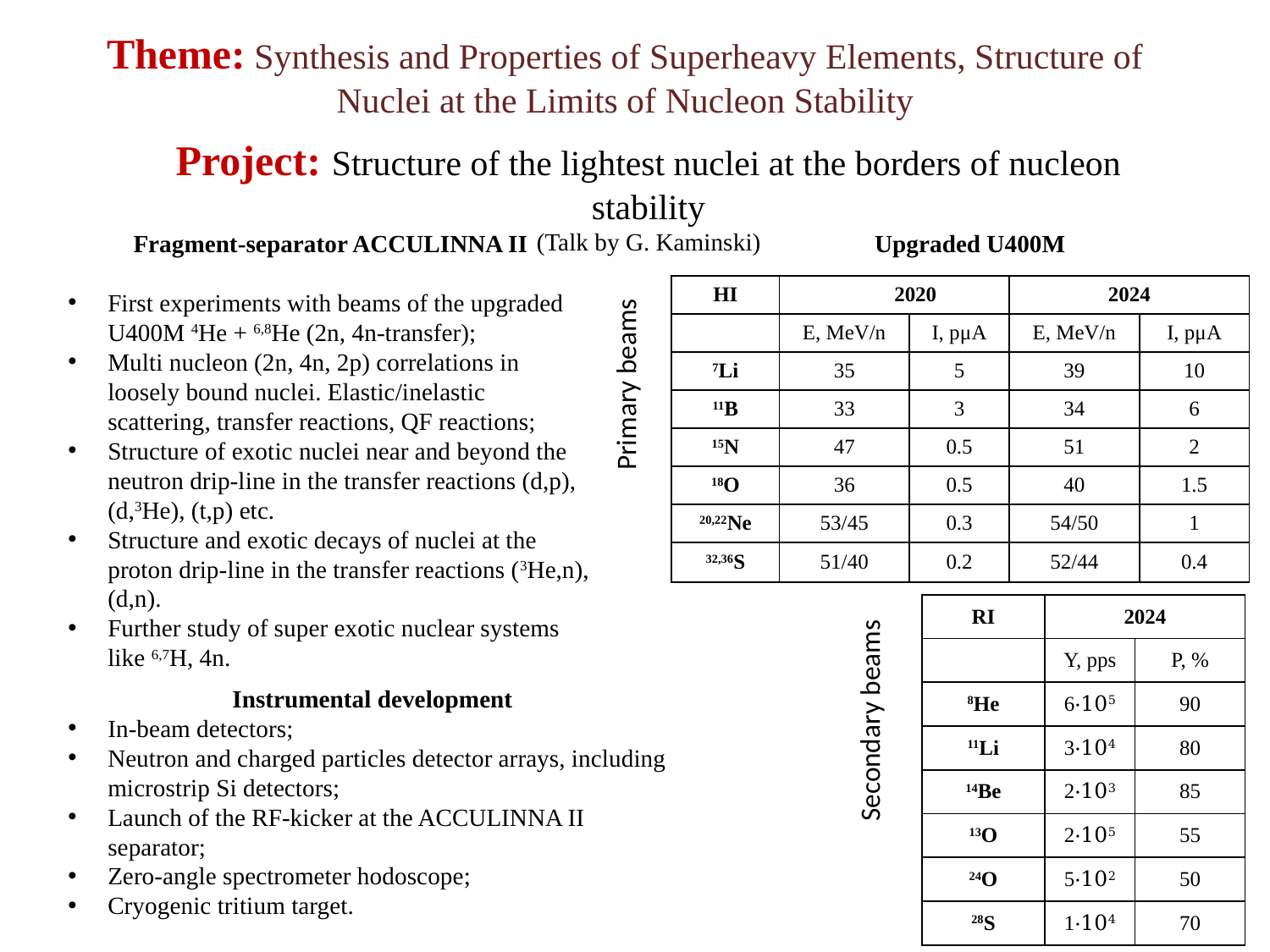

Theme: Synthesis and Properties of Superheavy Elements, Structure of Nuclei at the Limits of Nucleon Stability
Project: Structure of the lightest nuclei at the borders of nucleon stability
(Talk by G. Kaminski)
Fragment-separator ACCULINNA II

First experiments with beams of the upgraded U400M 4He + 6,8He (2n, 4n-transfer);
Multi nucleon (2n, 4n, 2p) correlations in loosely bound nuclei. Elastic/inelastic scattering, transfer reactions, QF reactions;
Structure of exotic nuclei near and beyond the neutron drip-line in the transfer reactions (d,p), (d,3He), (t,p) etc.
Structure and exotic decays of nuclei at the proton drip-line in the transfer reactions (3He,n), (d,n).
Further study of super exotic nuclear systems like 6,7H, 4n.
Upgraded U400M
| HI | 20202020 |  | 2024 |  |
| --- | --- | --- | --- | --- |
|  | E, MeV/n | I, pμA | E, MeV/n | I, pμA |
| 7Li | 35 | 5 | 39 | 10 |
| 11B | 33 | 3 | 34 | 6 |
| 15N | 47 | 0.5 | 51 | 2 |
| 18O | 36 | 0.5 | 40 | 1.5 |
| 20,22Ne | 53/45 | 0.3 | 54/50 | 1 |
| 32,36S | 51/40 | 0.2 | 52/44 | 0.4 |
Primary beams
| RI | 2024 |  |
| --- | --- | --- |
|  | Y, pps | P, % |
| 8He | 6⋅105 | 90 |
| 11Li | 3⋅104 | 80 |
| 14Be | 2⋅103 | 85 |
| 13O | 2⋅105 | 55 |
| 24O | 5⋅102 | 50 |
| 28S | 1⋅104 | 70 |
Secondary beams
Instrumental development
In-beam detectors;
Neutron and charged particles detector arrays, including microstrip Si detectors;
Launch of the RF-kicker at the ACCULINNA II separator;
Zero-angle spectrometer hodoscope;
Cryogenic tritium target.